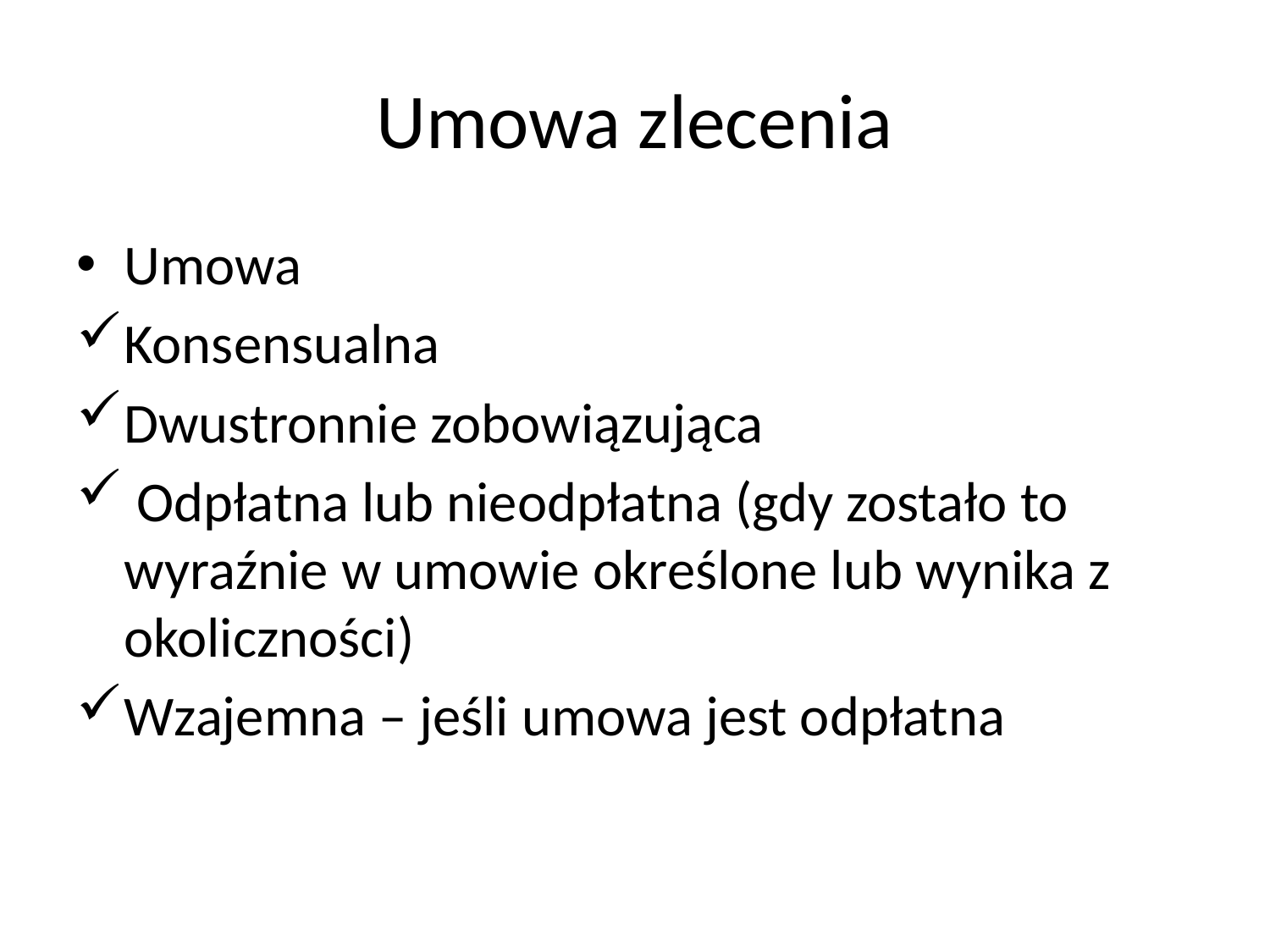

# Umowa zlecenia
Umowa
Konsensualna
Dwustronnie zobowiązująca
 Odpłatna lub nieodpłatna (gdy zostało to wyraźnie w umowie określone lub wynika z okoliczności)
Wzajemna – jeśli umowa jest odpłatna